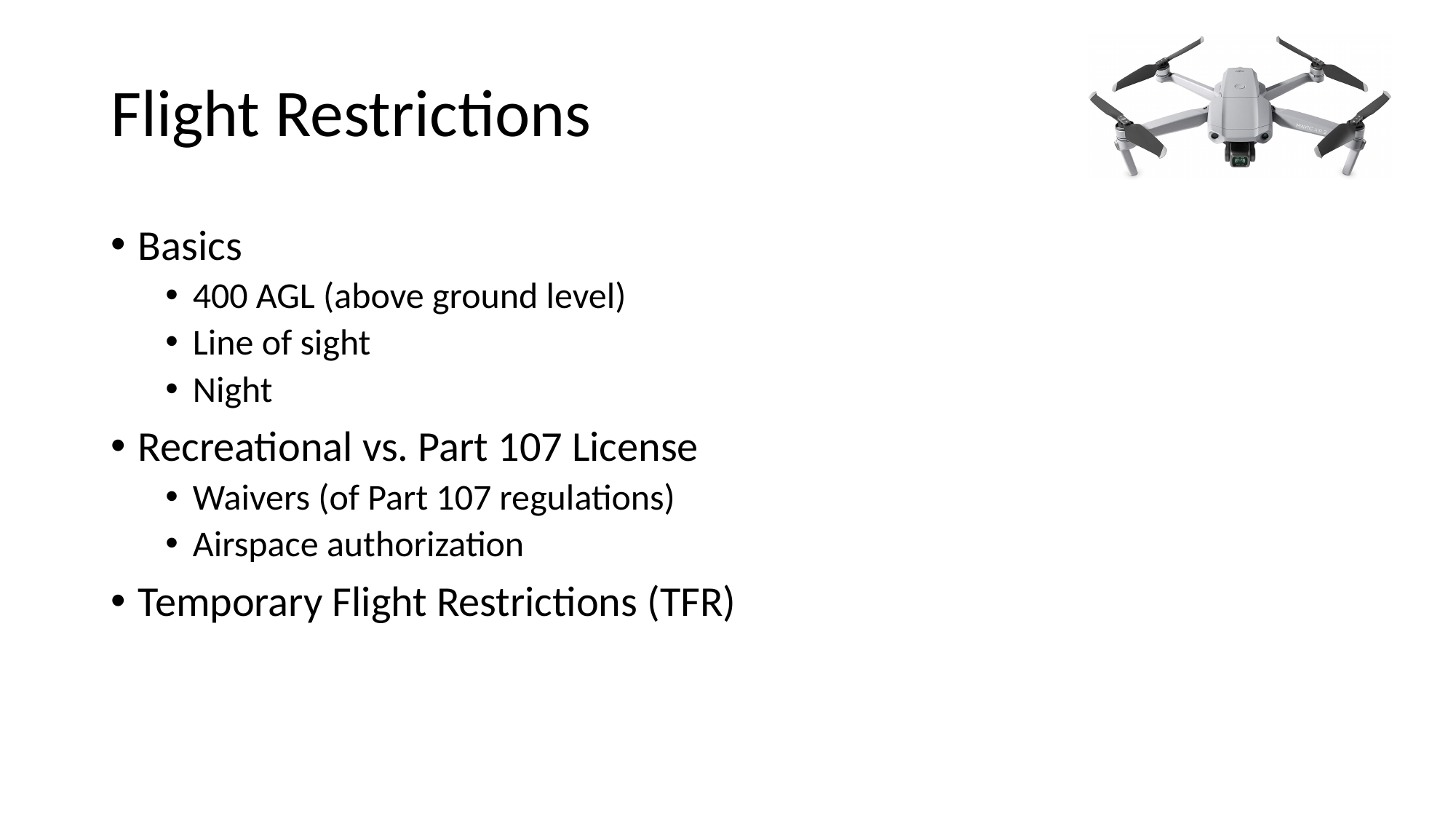

# Flight Restrictions
Basics
400 AGL (above ground level)
Line of sight
Night
Recreational vs. Part 107 License
Waivers (of Part 107 regulations)
Airspace authorization
Temporary Flight Restrictions (TFR)